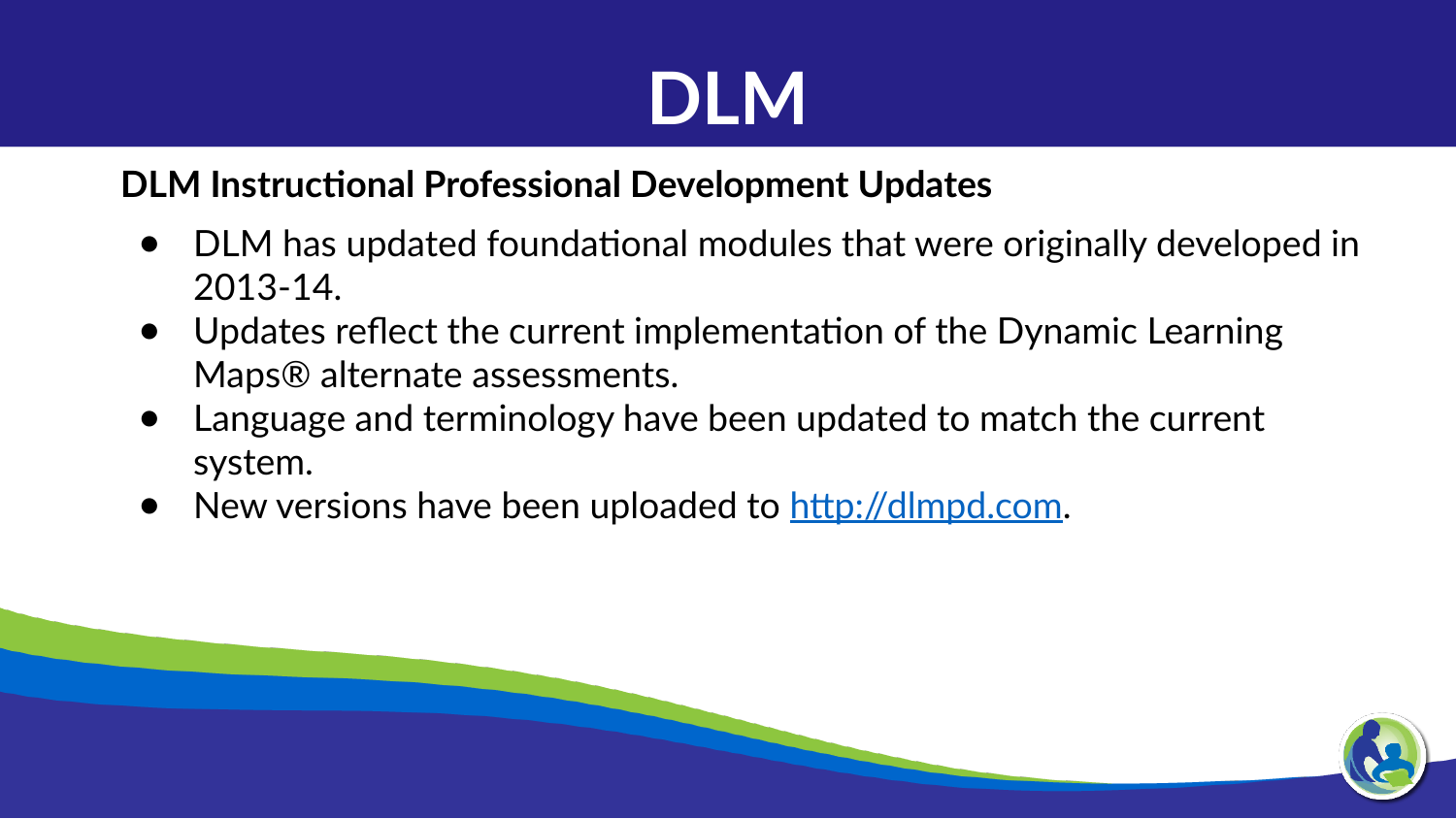

DLM
DLM Instructional Professional Development Updates
DLM has updated foundational modules that were originally developed in 2013-14.
Updates reflect the current implementation of the Dynamic Learning Maps® alternate assessments.
Language and terminology have been updated to match the current system.
New versions have been uploaded to http://dlmpd.com.